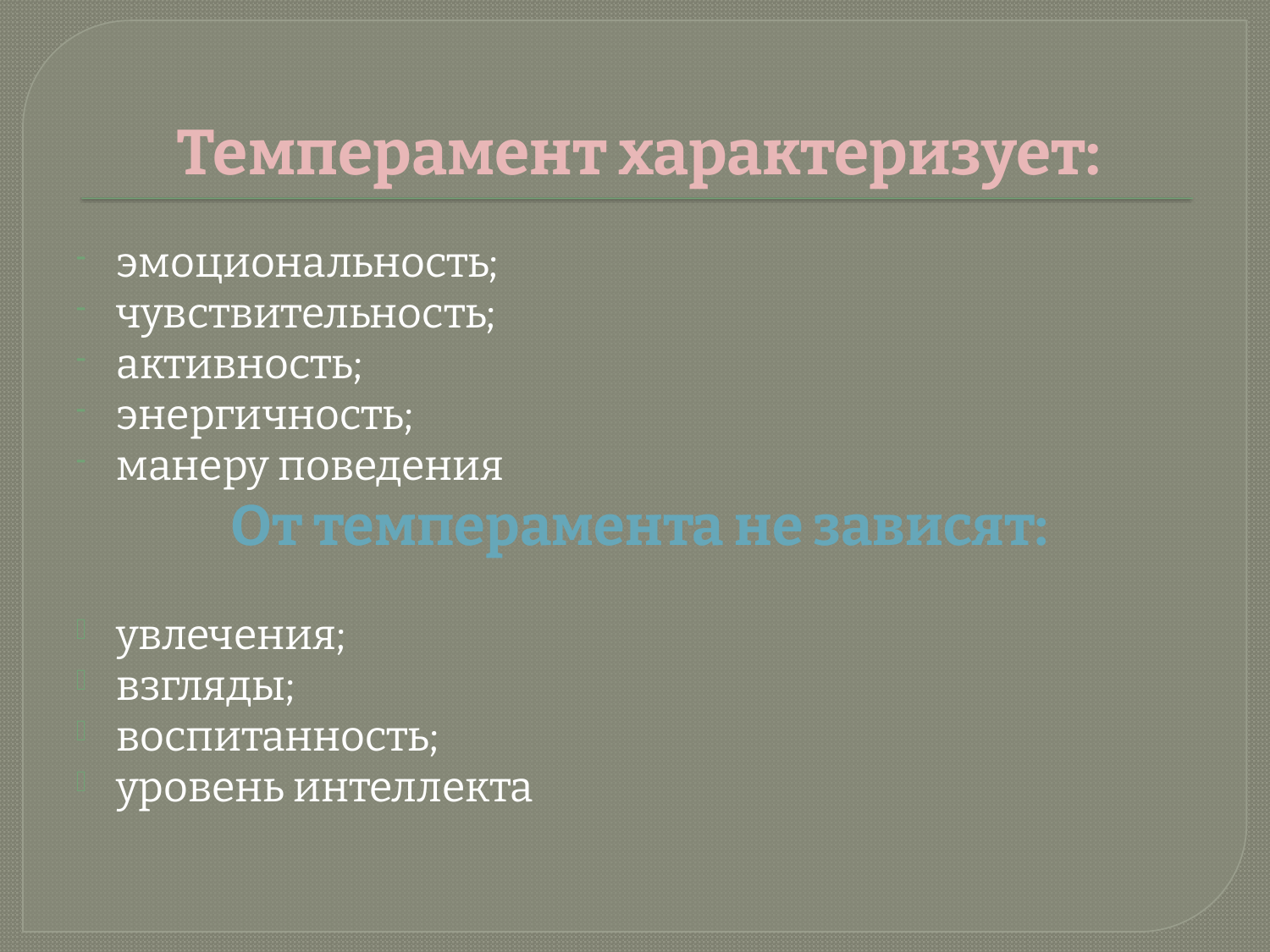

# Темперамент характеризует:
эмоциональность;
чувствительность;
активность;
энергичность;
манеру поведения
 От темперамента не зависят:

увлечения;
взгляды;
воспитанность;
уровень интеллекта